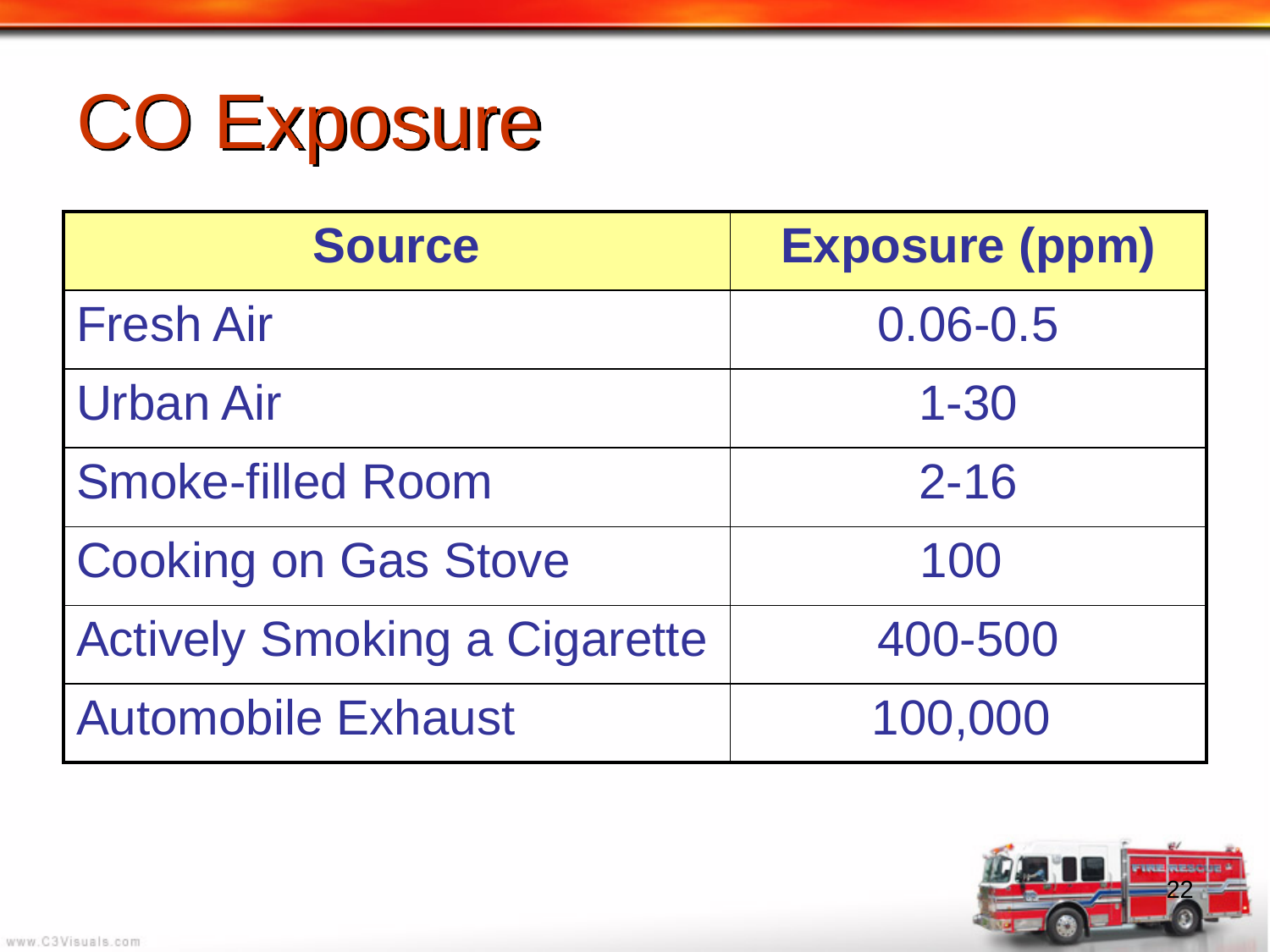

# CO Exposure
| Source | Exposure (ppm) |
| --- | --- |
| Fresh Air | 0.06-0.5 |
| Urban Air | 1-30 |
| Smoke-filled Room | 2-16 |
| Cooking on Gas Stove | 100 |
| Actively Smoking a Cigarette | 400-500 |
| Automobile Exhaust | 100,000 |
22